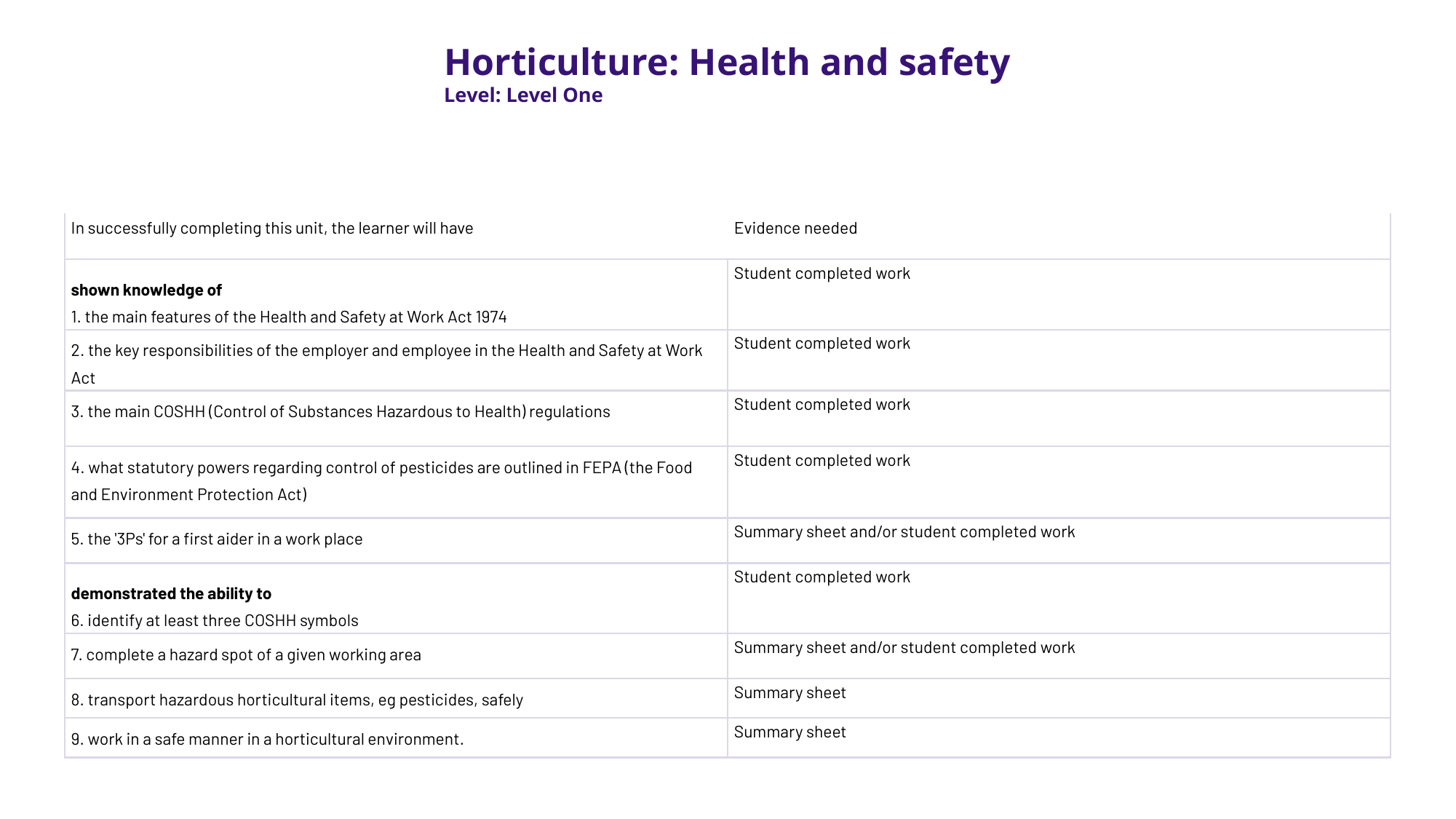

Horticulture: Health and safety
Level: Level One

| In successfully completing this unit, the learner will have | Evidence needed |
| --- | --- |
| shown knowledge of 1. the main features of the Health and Safety at Work Act 1974 | Student completed work |
| 2. the key responsibilities of the employer and employee in the Health and Safety at Work Act | Student completed work |
| 3. the main COSHH (Control of Substances Hazardous to Health) regulations | Student completed work |
| 4. what statutory powers regarding control of pesticides are outlined in FEPA (the Food and Environment Protection Act) | Student completed work |
| 5. the '3Ps' for a first aider in a work place | Summary sheet and/or student completed work |
| demonstrated the ability to 6. identify at least three COSHH symbols | Student completed work |
| 7. complete a hazard spot of a given working area | Summary sheet and/or student completed work |
| 8. transport hazardous horticultural items, eg pesticides, safely | Summary sheet |
| 9. work in a safe manner in a horticultural environment. | Summary sheet |